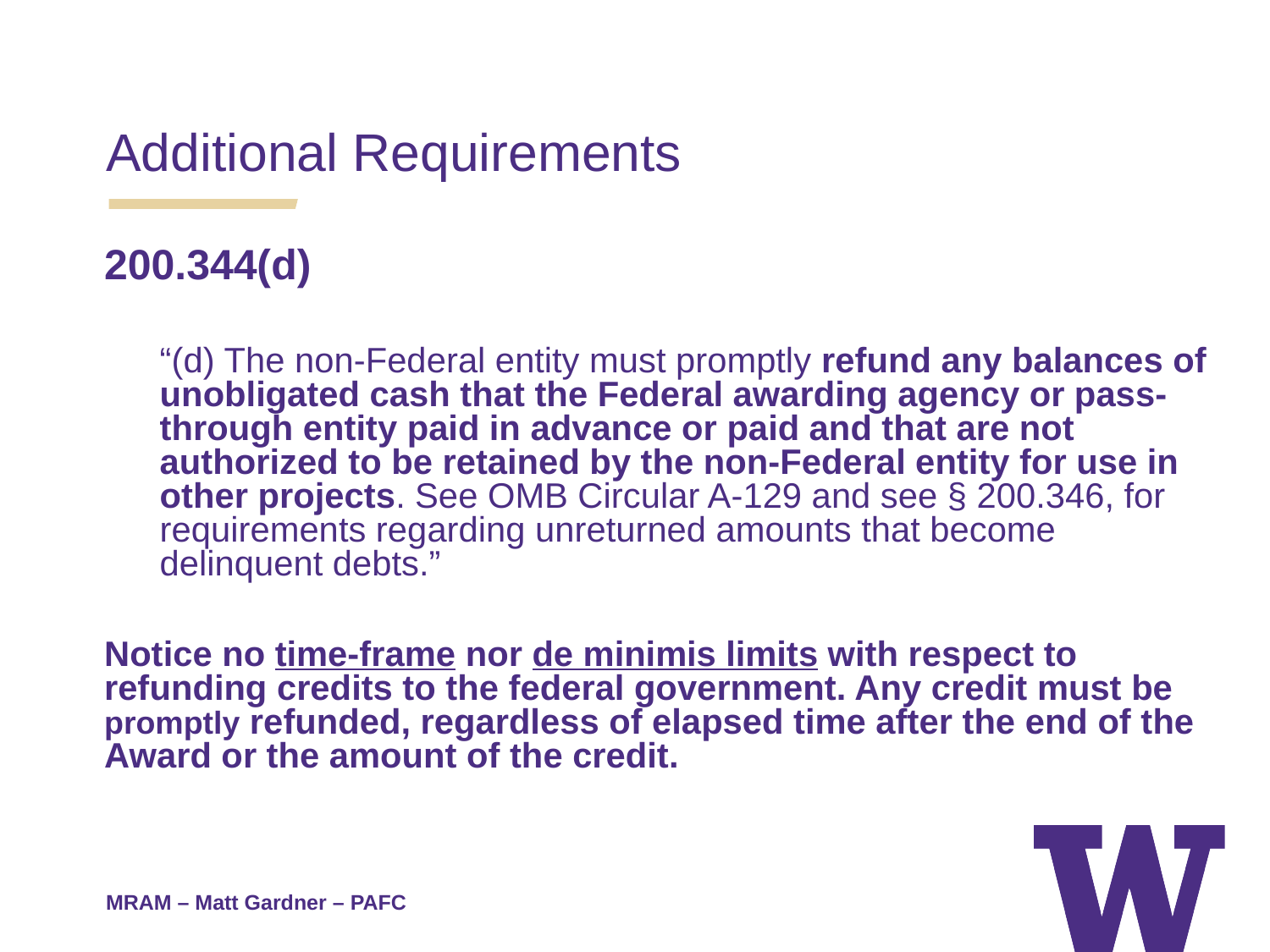

Additional Requirements
200.344(d)
“(d) The non-Federal entity must promptly refund any balances of unobligated cash that the Federal awarding agency or pass-through entity paid in advance or paid and that are not authorized to be retained by the non-Federal entity for use in other projects. See OMB Circular A-129 and see § 200.346, for requirements regarding unreturned amounts that become delinquent debts.”

Notice no time-frame nor de minimis limits with respect to refunding credits to the federal government. Any credit must be promptly refunded, regardless of elapsed time after the end of the Award or the amount of the credit.

MRAM – Matt Gardner – PAFC